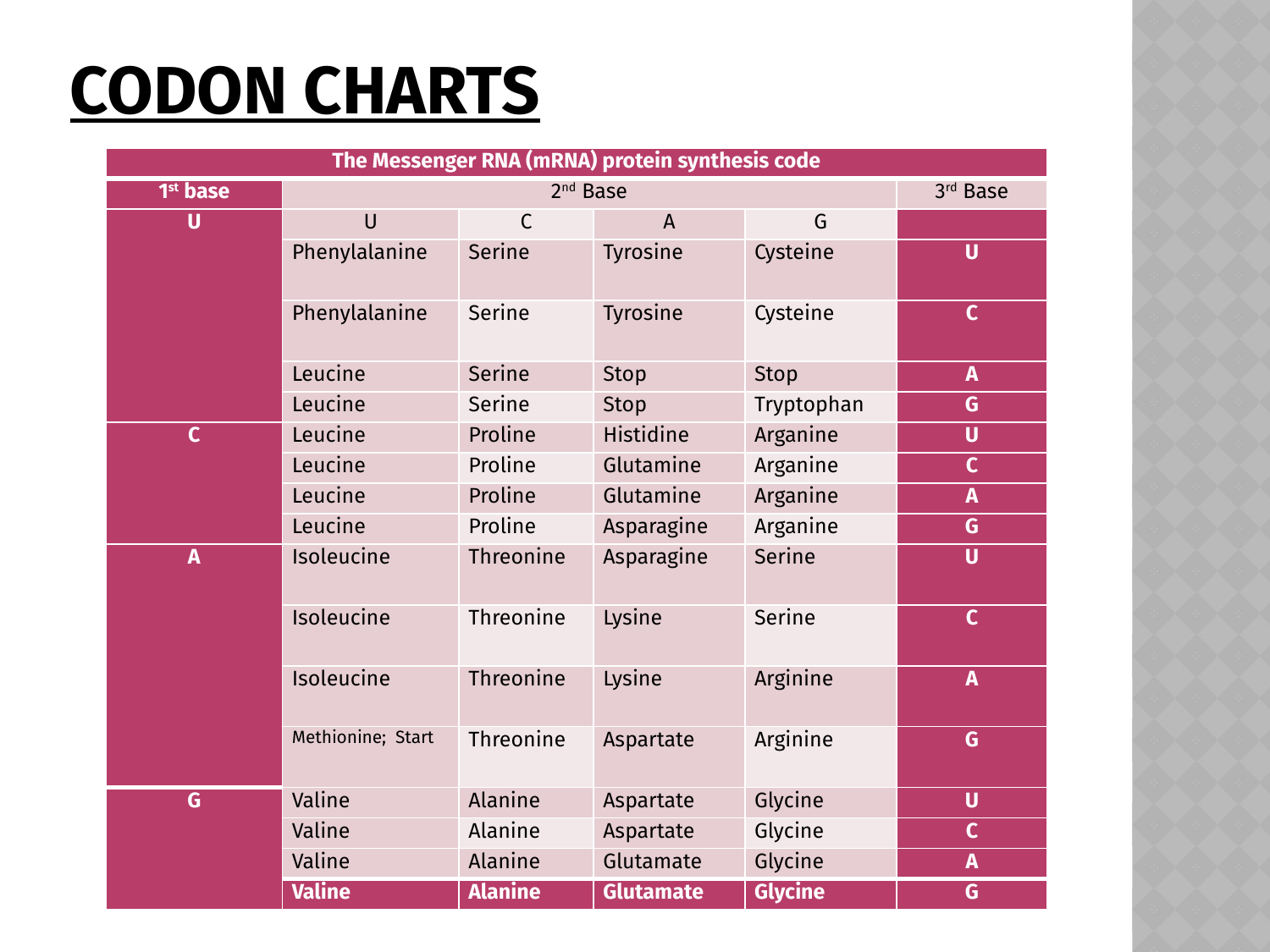

# Codon charts

| The Messenger RNA (mRNA) protein synthesis code |  |  |  |  |  |
| --- | --- | --- | --- | --- | --- |
| 1st base | 2nd Base |  |  |  | 3rd Base |
| U | U | C | A | G |  |
|  | Phenylalanine | Serine | Tyrosine | Cysteine | U |
|  | Phenylalanine | Serine | Tyrosine | Cysteine | C |
|  | Leucine | Serine | Stop | Stop | A |
|  | Leucine | Serine | Stop | Tryptophan | G |
| C | Leucine | Proline | Histidine | Arganine | U |
|  | Leucine | Proline | Glutamine | Arganine | C |
|  | Leucine | Proline | Glutamine | Arganine | A |
|  | Leucine | Proline | Asparagine | Arganine | G |
| A | Isoleucine | Threonine | Asparagine | Serine | U |
|  | Isoleucine | Threonine | Lysine | Serine | C |
|  | Isoleucine | Threonine | Lysine | Arginine | A |
|  | Methionine; Start | Threonine | Aspartate | Arginine | G |
| G | Valine | Alanine | Aspartate | Glycine | U |
|  | Valine | Alanine | Aspartate | Glycine | C |
|  | Valine | Alanine | Glutamate | Glycine | A |
|  | Valine | Alanine | Glutamate | Glycine | G |